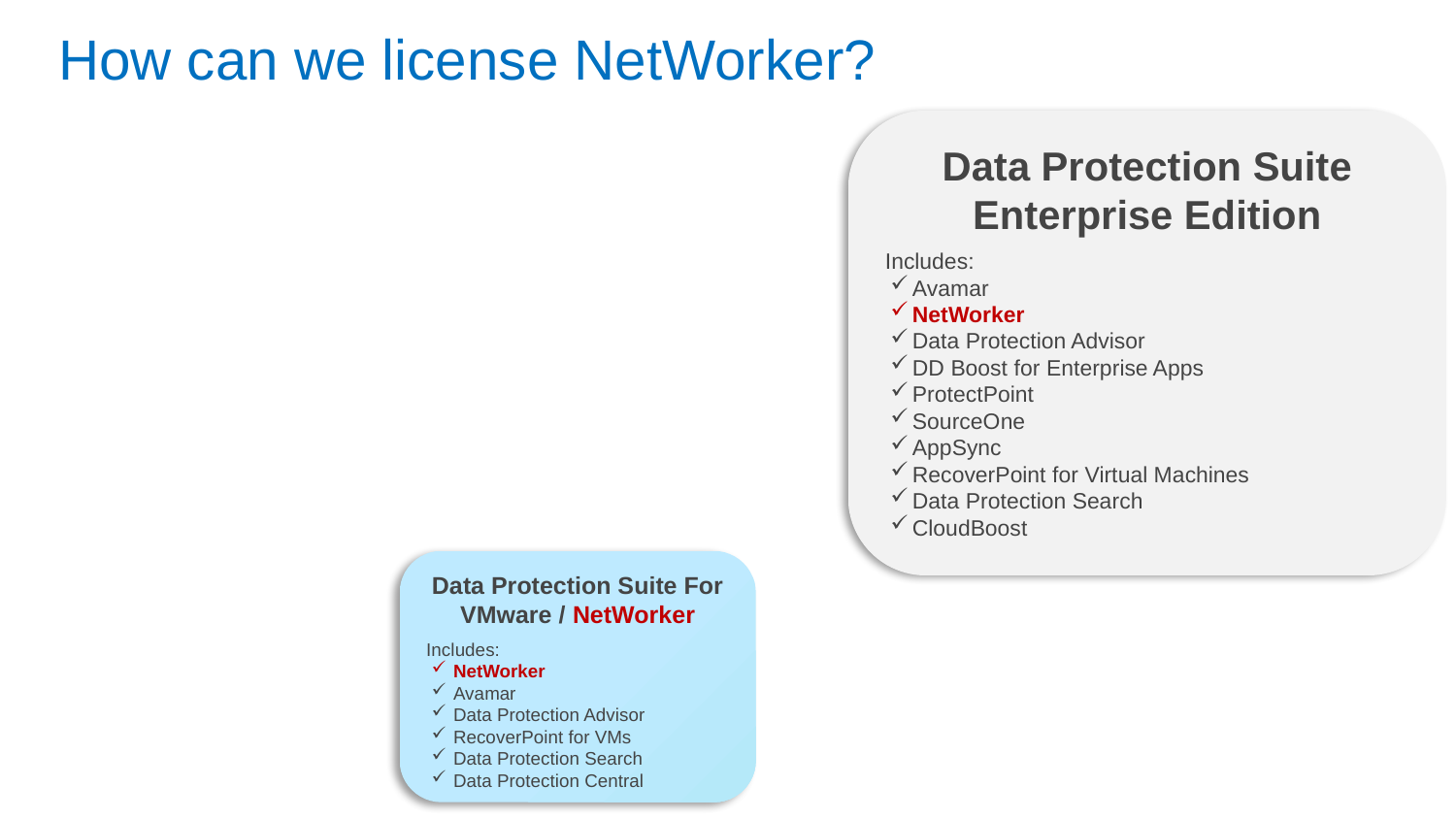

# How can we license NetWorker?
Data Protection Suite
Enterprise Edition

Includes:
Avamar
NetWorker
Data Protection Advisor
DD Boost for Enterprise Apps
ProtectPoint
SourceOne
AppSync
RecoverPoint for Virtual Machines
Data Protection Search
CloudBoost

Data Protection Suite For VMware / NetWorker

Includes:
NetWorker
Avamar
Data Protection Advisor
RecoverPoint for VMs
Data Protection Search
Data Protection Central